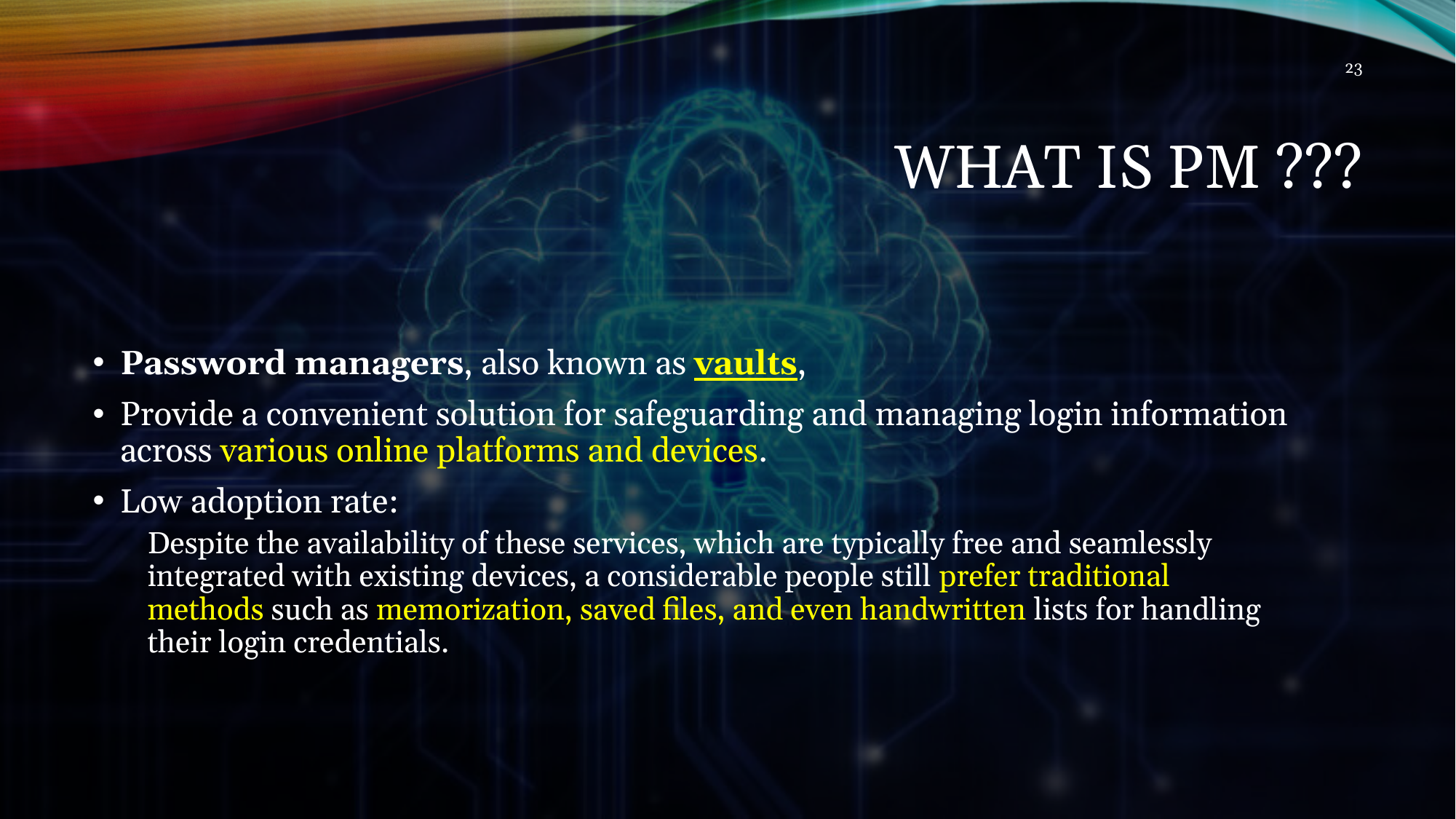

23
# what is pm ???
Password managers, also known as vaults,
Provide a convenient solution for safeguarding and managing login information across various online platforms and devices.
Low adoption rate:
Despite the availability of these services, which are typically free and seamlessly integrated with existing devices, a considerable people still prefer traditional methods such as memorization, saved files, and even handwritten lists for handling their login credentials.